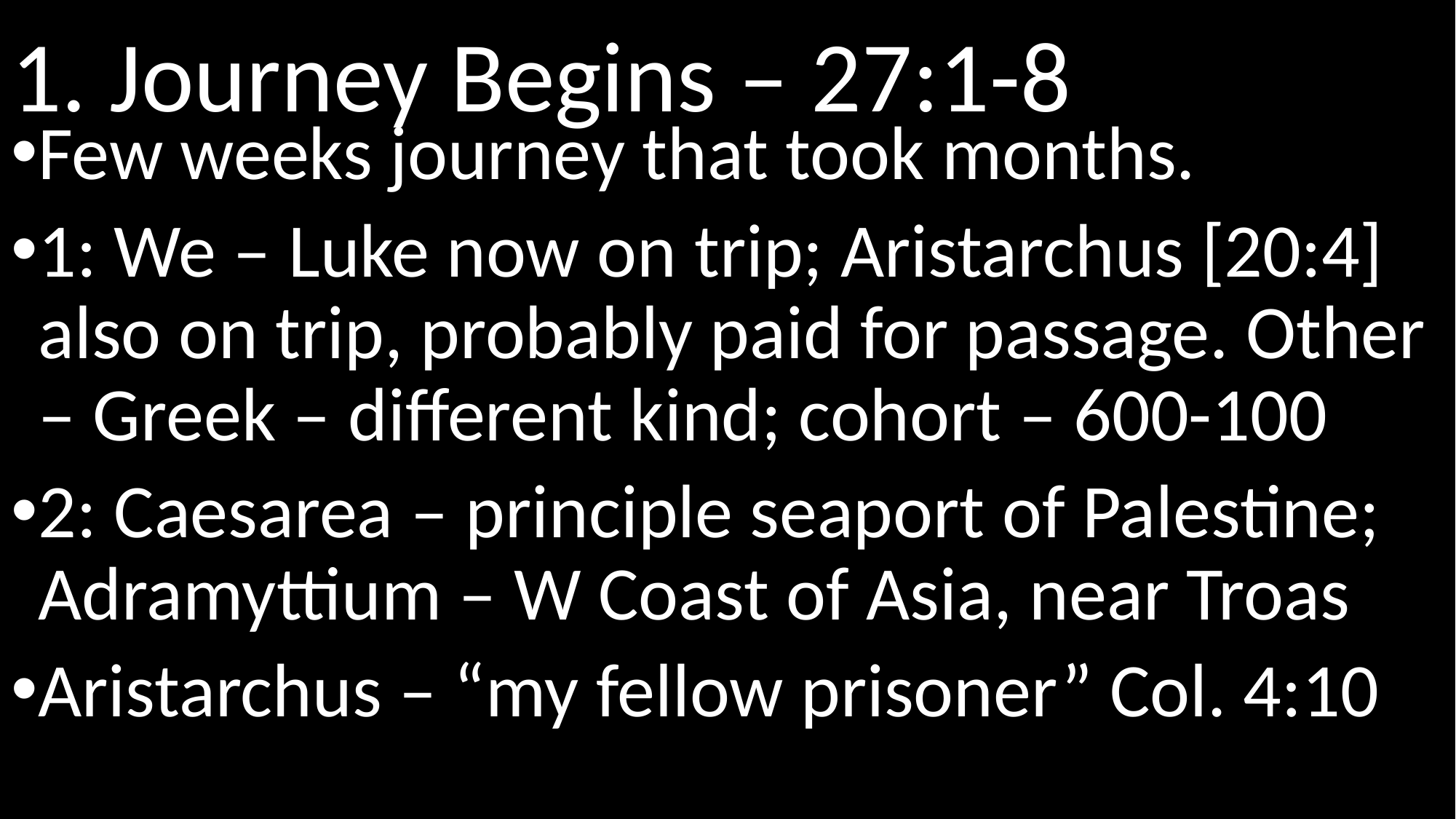

# 1. Journey Begins – 27:1-8
Few weeks journey that took months.
1: We – Luke now on trip; Aristarchus [20:4] also on trip, probably paid for passage. Other – Greek – different kind; cohort – 600-100
2: Caesarea – principle seaport of Palestine; Adramyttium – W Coast of Asia, near Troas
Aristarchus – “my fellow prisoner” Col. 4:10